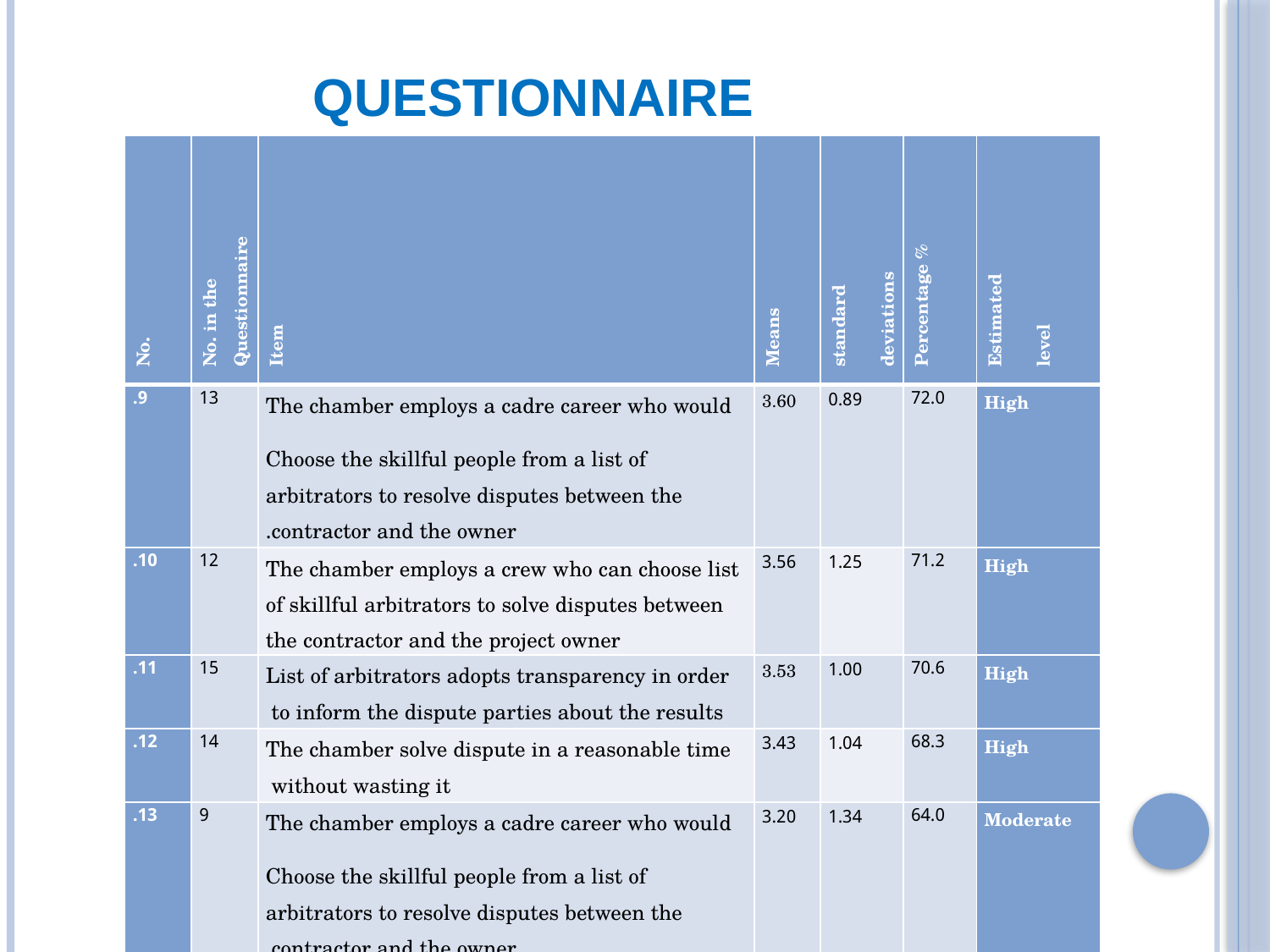

# Questionnaire
| No. | No. in the Questionnaire | Item | Means | standard deviations | Percentage % | Estimated level |
| --- | --- | --- | --- | --- | --- | --- |
| 9. | 13 | The chamber employs a cadre career who would Choose the skillful people from a list of arbitrators to resolve disputes between the contractor and the owner. | 3.60 | 0.89 | 72.0 | High |
| 10. | 12 | The chamber employs a crew who can choose list of skillful arbitrators to solve disputes between the contractor and the project owner | 3.56 | 1.25 | 71.2 | High |
| 11. | 15 | List of arbitrators adopts transparency in order to inform the dispute parties about the results | 3.53 | 1.00 | 70.6 | High |
| 12. | 14 | The chamber solve dispute in a reasonable time without wasting it | 3.43 | 1.04 | 68.3 | High |
| 13. | 9 | The chamber employs a cadre career who would Choose the skillful people from a list of arbitrators to resolve disputes between the contractor and the owner. | 3.20 | 1.34 | 64.0 | Moderate |
| 14. | 11 | The chamber conducts special workshops for contractors to identify responsibilities and duties for both contractor and owner | 3.16 | 1.39 | 64.0 | Moderate |
| 15. | 10 | The chamber conducts sustainable studies of the construction contracts between the contractor and the owner | 3.00 | 1.20 | 60.0 | Moderate |
| Total |  |  | 3.35 | 0.94 | 67.0 | Moderate |